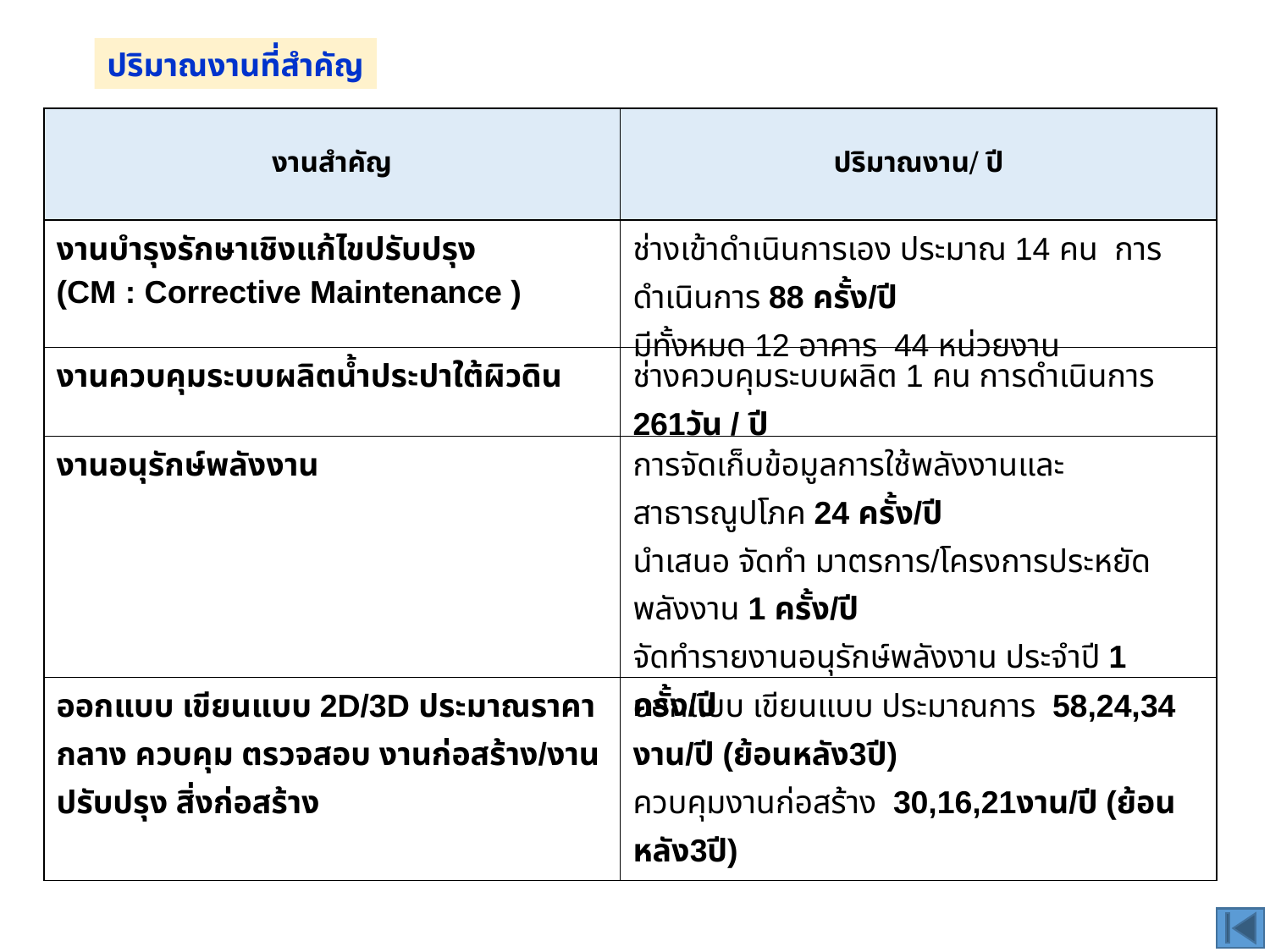

ปริมาณงานที่สำคัญ
| งานสำคัญ | ปริมาณงาน/ปี |
| --- | --- |
| งานบำรุงรักษาเชิงแก้ไขปรับปรุง (CM : Corrective Maintenance ) | ช่างเข้าดำเนินการเอง ประมาณ 14 คน การดำเนินการ 88 ครั้ง/ปี มีทั้งหมด 12 อาคาร 44 หน่วยงาน |
| งานควบคุมระบบผลิตน้ำประปาใต้ผิวดิน | ช่างควบคุมระบบผลิต 1 คน การดำเนินการ 261วัน / ปี |
| งานอนุรักษ์พลังงาน | การจัดเก็บข้อมูลการใช้พลังงานและสาธารณูปโภค 24 ครั้ง/ปี นำเสนอ จัดทำ มาตรการ/โครงการประหยัดพลังงาน 1 ครั้ง/ปี จัดทำรายงานอนุรักษ์พลังงาน ประจำปี 1 ครั้ง/ปี |
| ออกแบบ เขียนแบบ 2D/3D ประมาณราคากลาง ควบคุม ตรวจสอบ งานก่อสร้าง/งานปรับปรุง สิ่งก่อสร้าง | ออกแบบ เขียนแบบ ประมาณการ 58,24,34 งาน/ปี (ย้อนหลัง3ปี) ควบคุมงานก่อสร้าง 30,16,21งาน/ปี (ย้อนหลัง3ปี) |